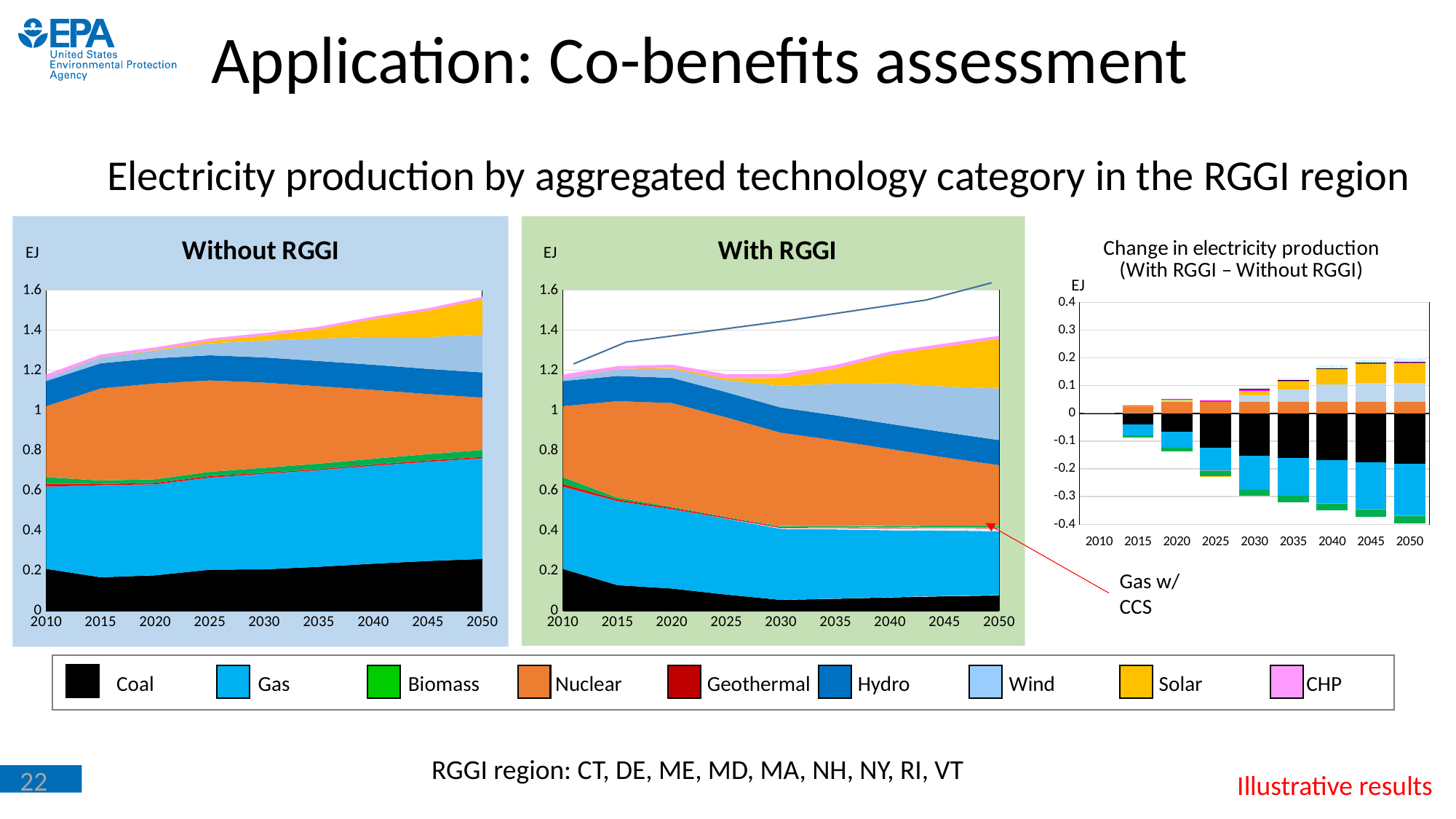

# Application: Co-benefits assessment
Electricity production by aggregated technology category in the RGGI region

### Chart: Without RGGI

| Category | a Coal | b Coal w/CCS | c Gas | d Gas w/CCS | e Oil | f Oil w/CCS | g Biomass | h Biomass w/CCS | i Nuclear | k Hydro | l Wind | m Solar | n CHP |
|---|---|---|---|---|---|---|---|---|---|---|---|---|---|
| 2010 | 0.20897459399999999 | 0.0 | 0.41003846819999995 | 0.0 | 0.0142008069 | 0.0 | 0.033508586 | 0.0 | 0.35418 | 0.1256669 | 0.011676527209999999 | 6.532323e-06 | 0.020824103619999982 |
| 2015 | 0.1668972925999999 | 0.0 | 0.4592234353499998 | 0.0 | 0.0064369084199999895 | 0.0 | 0.017452567 | 0.0 | 0.459752293 | 0.1256669 | 0.030527188398799997 | 0.001542084970599999 | 0.011742727649999998 |
| 2020 | 0.17658914809999998 | 0.0 | 0.45429944334999983 | 0.0 | 0.007428070995999989 | 0.0 | 0.018059751499999995 | 0.0 | 0.4781650228999999 | 0.1256669 | 0.03826731991479998 | 0.003639308075199999 | 0.01278714011999999 |
| 2025 | 0.20469590824 | 0.0 | 0.45957178342499966 | 0.0 | 0.007377508728899999 | 0.0 | 0.022091027809999986 | 0.0 | 0.4557721924999988 | 0.1256669 | 0.0598277046976 | 0.0117795662399 | 0.012471627549999996 |
| 2030 | 0.20643742806999998 | 0.0 | 0.47726574529599985 | 0.0 | 0.00523932661051 | 0.0 | 0.02485914838999997 | 0.0 | 0.4251301824999998 | 0.1256669 | 0.08403097269749998 | 0.024764632846899972 | 0.012865074749999999 |
| 2035 | 0.21923430632999988 | 0.0 | 0.4820620850519996 | 0.0 | 0.005330573831689999 | 0.0 | 0.02753710008 | 0.0 | 0.3866657611999999 | 0.1256669 | 0.1122351067062999 | 0.046281994851099996 | 0.01254972435999999 |
| 2040 | 0.23477239945999978 | 0.0 | 0.48886195927699905 | 0.0 | 0.0058724930195 | 0.0 | 0.02944854065999999 | 0.0 | 0.3432928010000001 | 0.1256669 | 0.13894643082329977 | 0.08951095708449998 | 0.011669619099999997 |
| 2045 | 0.24830418562999998 | 0.0 | 0.49499123700700004 | 0.0 | 0.006581103265999989 | 0.0 | 0.031928817239999976 | 0.0 | 0.2999202098 | 0.1256669 | 0.15834867298549957 | 0.13245961762259978 | 0.01189937543999999 |
| 2050 | 0.2583586567299998 | 0.0 | 0.502373305028 | 0.0 | 0.00681691223399999 | 0.0 | 0.03487835705999999 | 0.0 | 0.26145641749999887 | 0.1256669 | 0.1889429232284997 | 0.17661135341989975 | 0.012463940809999999 |

### Chart: With RGGI

| Category | a Coal | b Coal w/CCS | c Gas | d Gas w/CCS | e Oil | f Oil w/CCS | g Biomass | h Biomass w/CCS | i Nuclear | k Hydro | l Wind | m Solar | n CHP |
|---|---|---|---|---|---|---|---|---|---|---|---|---|---|
| 2010 | 0.20897459399999999 | 0.0 | 0.41003846819999995 | 0.0 | 0.0142008069 | 0.0 | 0.033508586 | 0.0 | 0.35418 | 0.1256669 | 0.011676527209999999 | 6.532323e-06 | 0.020824103619999982 |
| 2015 | 0.12733048299999988 | 0.0 | 0.41970580288999887 | 0.0 | 0.008372235459999988 | 0.0 | 0.00913255059999999 | 0.0 | 0.48181884250000007 | 0.1256669 | 0.03315074147950001 | 0.0017543999026999998 | 0.013823488290000002 |
| 2020 | 0.11060996965999999 | 0.0 | 0.3963656974999998 | 0.0 | 0.006537250997 | 0.0 | 0.004574162309999988 | 0.0 | 0.5187511606 | 0.1256669 | 0.04498300876629998 | 0.0049598515221299985 | 0.015991254629999993 |
| 2025 | 0.08029965030399998 | 0.00019015850483 | 0.3781664655779999 | 0.0008112288999999999 | 0.005500756071999999 | 0.000283993623 | 0.003335339702999997 | 6.831054400000001e-05 | 0.4963586503999999 | 0.1256669 | 0.05929486646949999 | 0.01055189780843 | 0.01966645849999999 |
| 2030 | 0.053879518448999984 | 0.00049719655662 | 0.3540010181279999 | 0.003875444639999999 | 0.004501952674699998 | 0.0009496788366999999 | 0.00467409747199999 | 0.0002763920172999999 | 0.4657164393 | 0.1256669 | 0.1096009924738 | 0.03823026282362997 | 0.02010510165 |
| 2035 | 0.059439008517999777 | 0.000777723867119999 | 0.34528473063000004 | 0.006473801461999999 | 0.004000861861900001 | 0.0009885782289 | 0.005246375861999999 | 0.0003395036195199998 | 0.4272525392 | 0.1256669 | 0.15711009853119995 | 0.07613023748212999 | 0.01765885891999999 |
| 2040 | 0.06622509572299999 | 0.001266918966949999 | 0.3334288258339998 | 0.009953056696999998 | 0.003906493594999999 | 0.0012117753007999997 | 0.006668661114 | 0.00049165588416 | 0.3838796189 | 0.1256669 | 0.20269421651839997 | 0.14369580508312987 | 0.01462334873999997 |
| 2045 | 0.07182324812199978 | 0.0017322870045399991 | 0.32631457403999886 | 0.012726288430000001 | 0.003800964893399999 | 0.001043296022199999 | 0.0068557531319999995 | 0.00050645179855 | 0.3405065466999998 | 0.1256669 | 0.22854805436389983 | 0.1994336636222299 | 0.014506838919999989 |
| 2050 | 0.076101554529 | 0.00222141612108 | 0.31775391213200005 | 0.015143463334 | 0.0037340397547999983 | 0.0009363308899000001 | 0.007499163807 | 0.0005526692200799997 | 0.3020429554999999 | 0.1256669 | 0.2579926002950998 | 0.24798714113959983 | 0.014879042809999988 |

### Chart: Change in electricity production
(With RGGI – Without RGGI)

| Category | Coal | Gas | Oil | Biomass | Nuclear | Hydro | Wind | Solar | CHP | Coal w/CCS | Gas w/CCS | Oil w/CCS | Biomass w/CCS |
|---|---|---|---|---|---|---|---|---|---|---|---|---|---|
| 2010 | 0.0 | 0.0 | 0.0 | 0.0 | 0.0 | 0.0 | 0.0 | 0.0 | 0.0 | 0.0 | 0.0 | 0.0 | 0.0 |
| 2015 | -0.03956680960000003 | -0.03951763246000084 | 0.0019353270400000004 | -0.008320016400000008 | 0.022066549499999977 | 0.0 | 0.002623553080699996 | 0.00021231493210000104 | 0.002080760640000002 | 0.0 | 0.0 | 0.0 | 0.0 |
| 2020 | -0.06597917844 | -0.05793374585000011 | -0.0008908199989999897 | -0.013485589190000005 | 0.040586137700000136 | 0.0 | 0.006715688851499993 | 0.0013205434469299995 | 0.0032041145099999963 | 0.0 | 0.0 | 0.0 | 0.0 |
| 2025 | -0.12439625793600002 | -0.08140531784699973 | -0.0018767526569000003 | -0.01875568810699999 | 0.04058645790000104 | 0.0 | -0.0005328382281000119 | -0.001227668431469998 | 0.007194830949999993 | 0.00019015850483000002 | 0.0008112289000000001 | 0.000283993623 | 6.8310544e-05 |
| 2030 | -0.152557909621 | -0.12326472716799991 | -0.0007373739358100002 | -0.02018505091799998 | 0.04058625680000011 | 0.0 | 0.025570019776299996 | 0.013465629976729999 | 0.007240026900000002 | 0.00049719655662 | 0.003875444639999999 | 0.0009496788366999999 | 0.0002763920172999999 |
| 2035 | -0.15979529781200008 | -0.13677735442199962 | -0.001329711969789999 | -0.022290724217999998 | 0.04058677799999999 | 0.0 | 0.04487499182490008 | 0.029848242631029982 | 0.005109134559999999 | 0.000777723867119999 | 0.006473801462 | 0.0009885782289 | 0.0003395036195199998 |
| 2040 | -0.1685473037369998 | -0.1554331334429992 | -0.0019659994244999998 | -0.02277987954599999 | 0.04058681790000007 | 0.0 | 0.06374778569510026 | 0.05418484799862991 | 0.0029537296399999684 | 0.001266918966949999 | 0.009953056697 | 0.0012117753008 | 0.00049165588416 |
| 2045 | -0.1764809375080002 | -0.16867666296700107 | -0.0027801383725999914 | -0.025073064107999983 | 0.0405863368999998 | 0.0 | 0.0701993813784002 | 0.06697404599963011 | 0.0026074634800000007 | 0.001732287004539999 | 0.012726288429999998 | 0.001043296022199999 | 0.00050645179855 |
| 2050 | -0.1822571022009998 | -0.18461939289599993 | -0.0030828724791999917 | -0.027379193252999992 | 0.04058653800000095 | 0.0 | 0.06904967706660009 | 0.07137578771970005 | 0.00241510199999999 | 0.00222141612108 | 0.015143463334 | 0.0009363308899 | 0.0005526692200799997 |
EJ
EJ
EJ

Gas w/
CCS

Coal                      Gas                         Biomass                Nuclear                  Geothermal          Hydro                     Wind                      Solar                      CHP

RGGI region: CT, DE, ME, MD, MA, NH, NY, RI, VT
Illustrative results